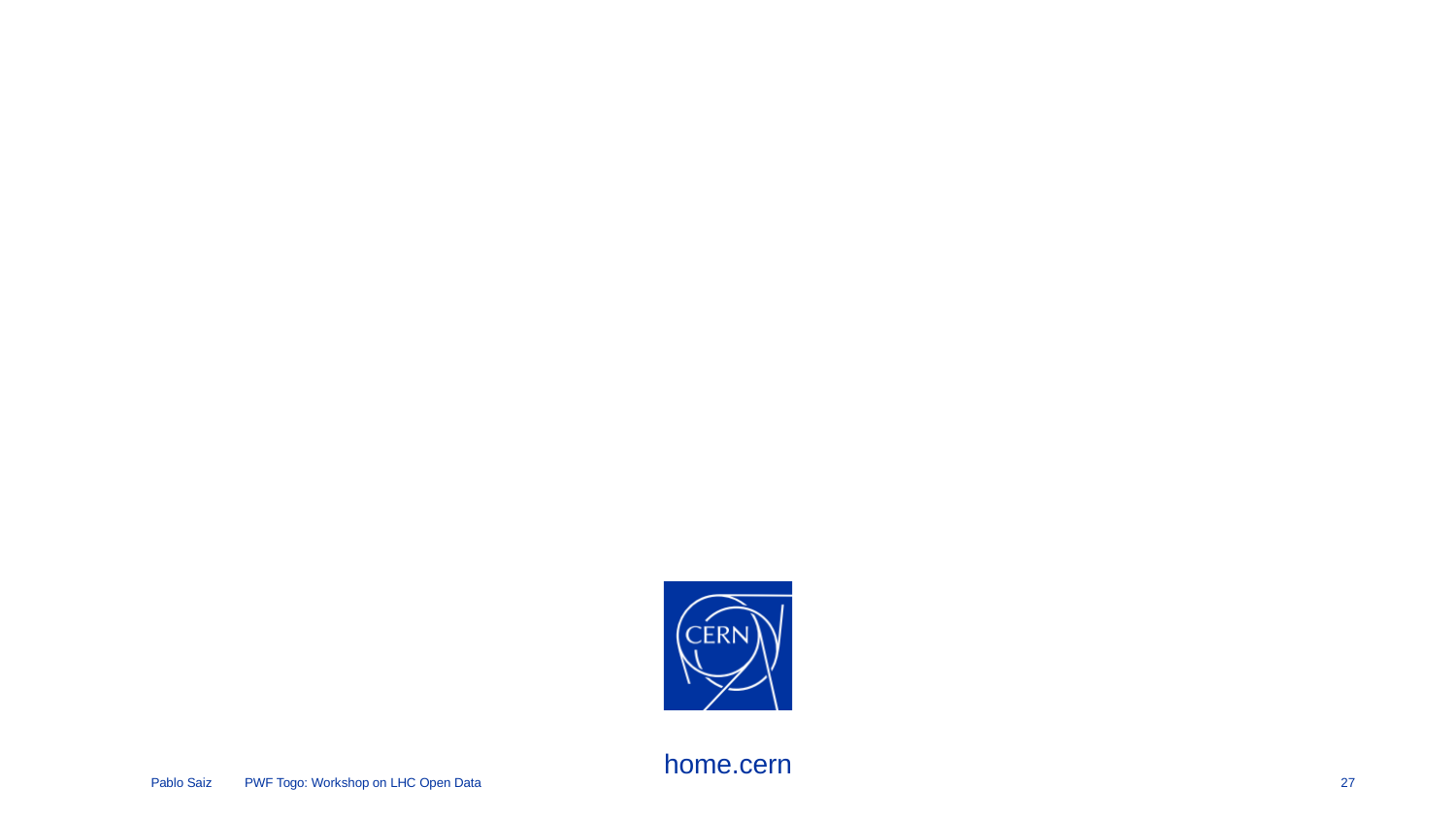

Pablo Saiz         PWF Togo: Workshop on LHC Open Data
27